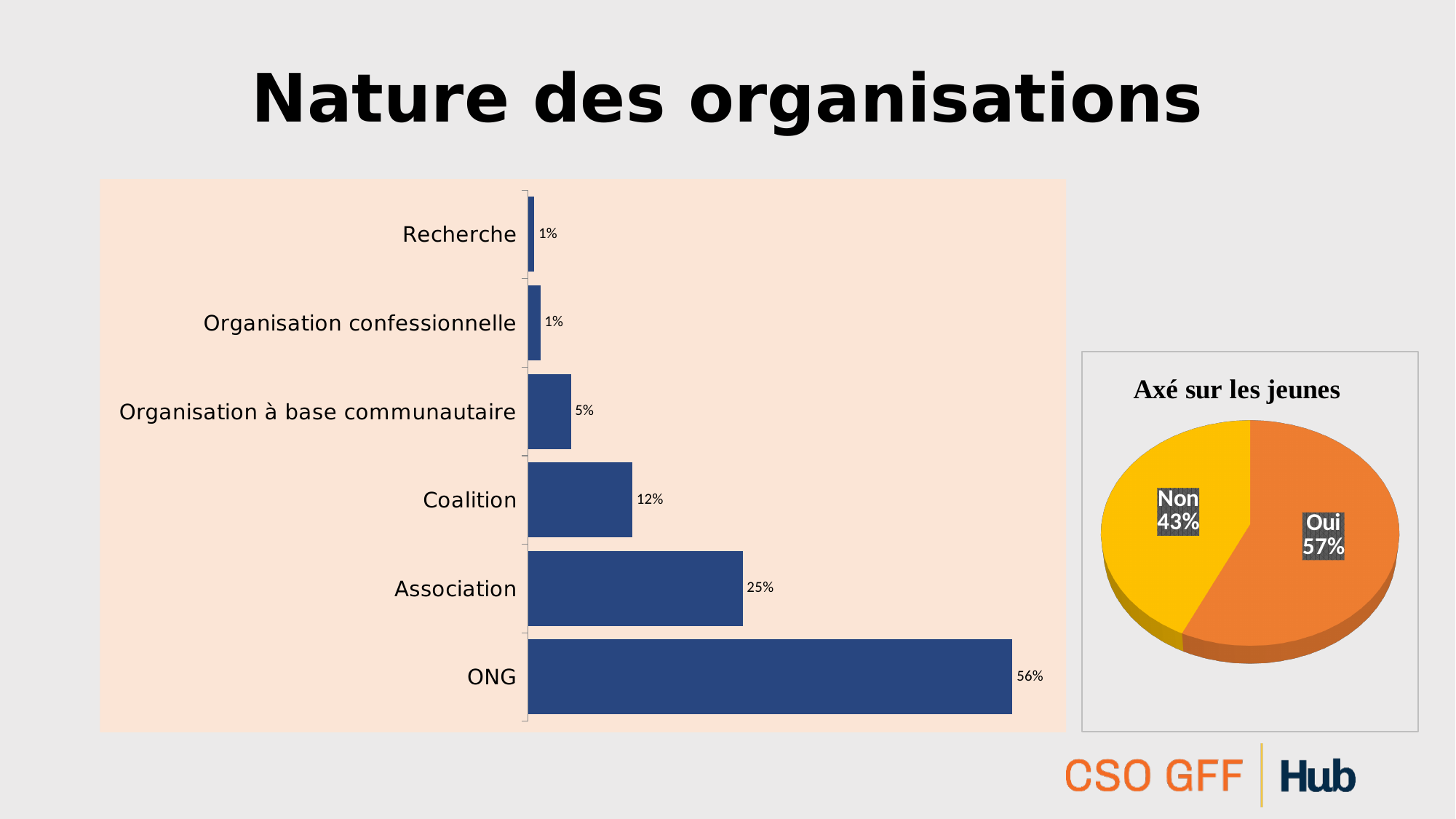

# Nature des organisations

### Chart

| Category | Responses |
|---|---|
| ONG | 0.5603 |
| Association | 0.2482 |
| Coalition | 0.1206 |
| Organisation à base communautaire | 0.0496 |
| Organisation confessionnelle | 0.0142 |
| Recherche | 0.0071 |

[unsupported chart]